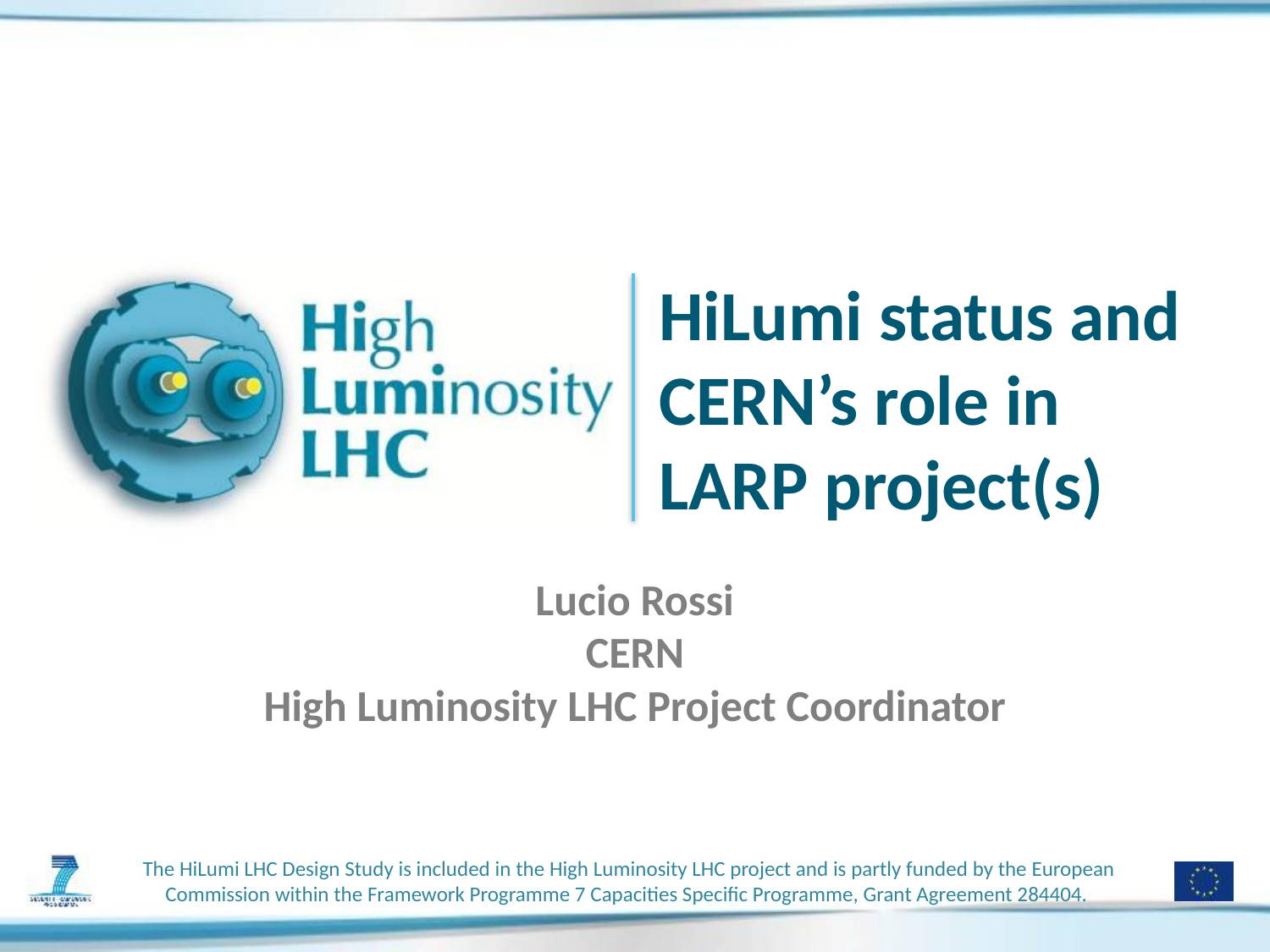

# HiLumi status and CERN’s role in LARP project(s)
Lucio Rossi
CERN
High Luminosity LHC Project Coordinator